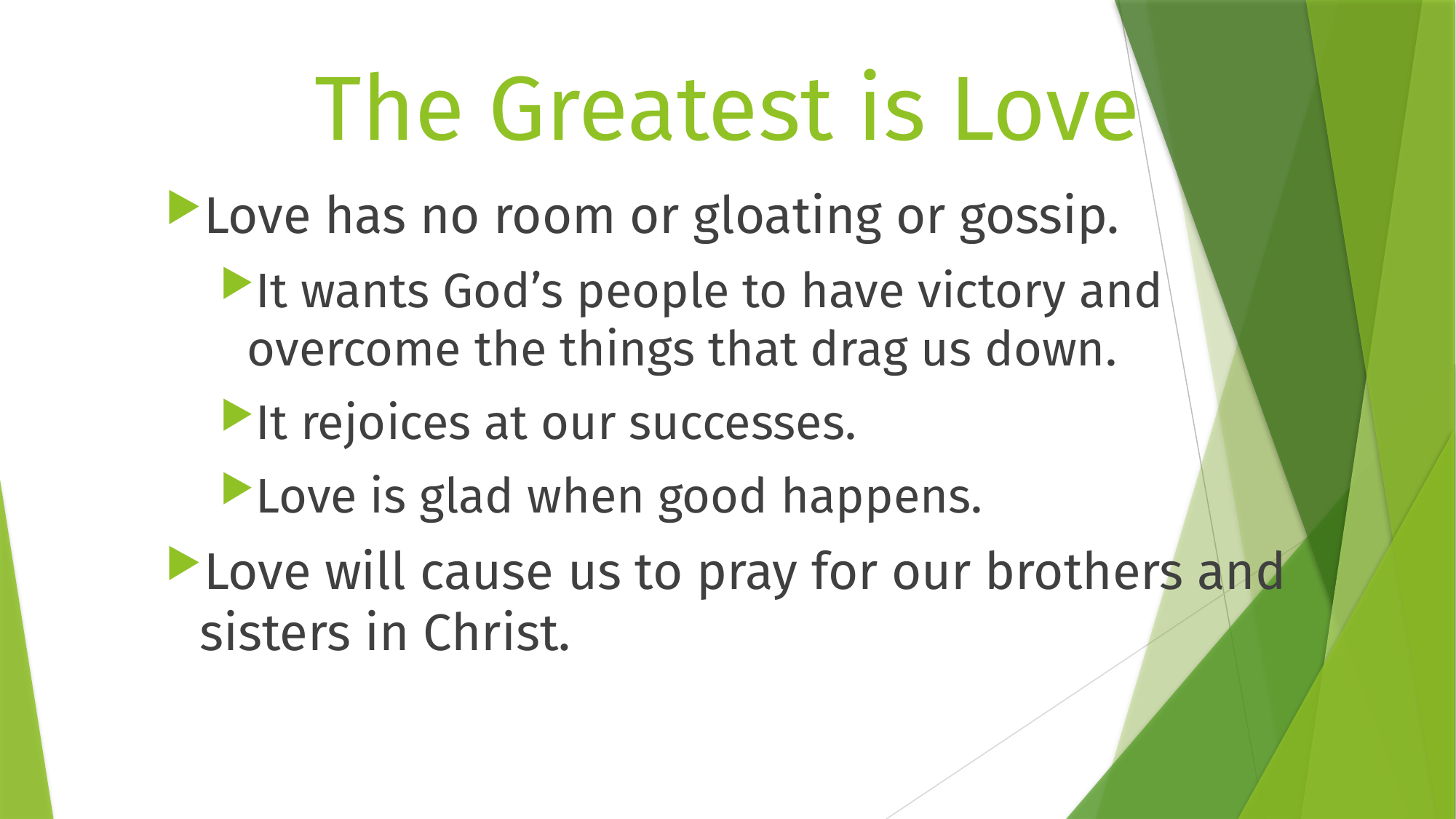

# The Greatest is Love
Love has no room or gloating or gossip.
It wants God’s people to have victory and overcome the things that drag us down.
It rejoices at our successes.
Love is glad when good happens.
Love will cause us to pray for our brothers and sisters in Christ.